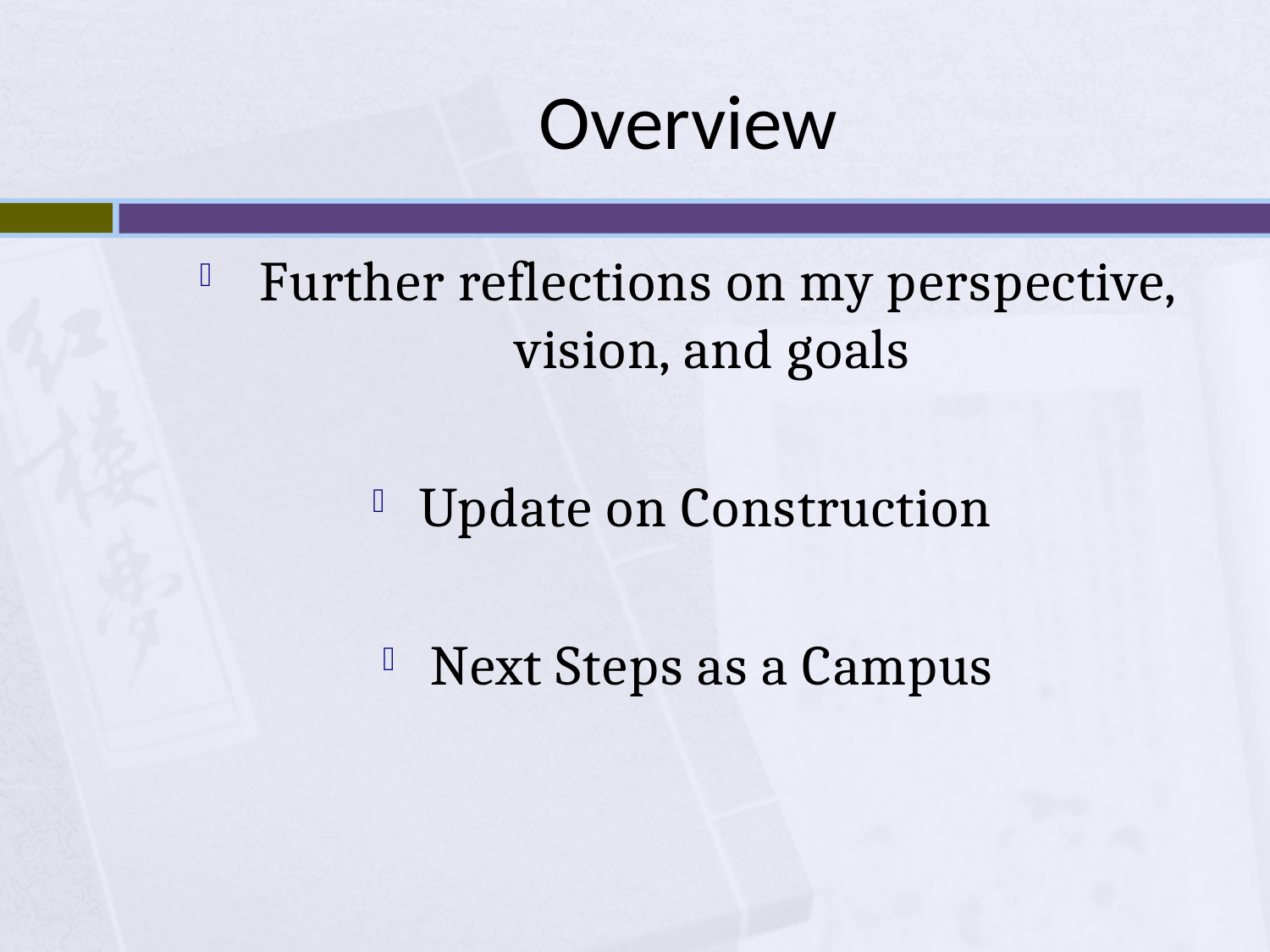

# Overview
 Further reflections on my perspective, vision, and goals

Update on Construction

Next Steps as a Campus